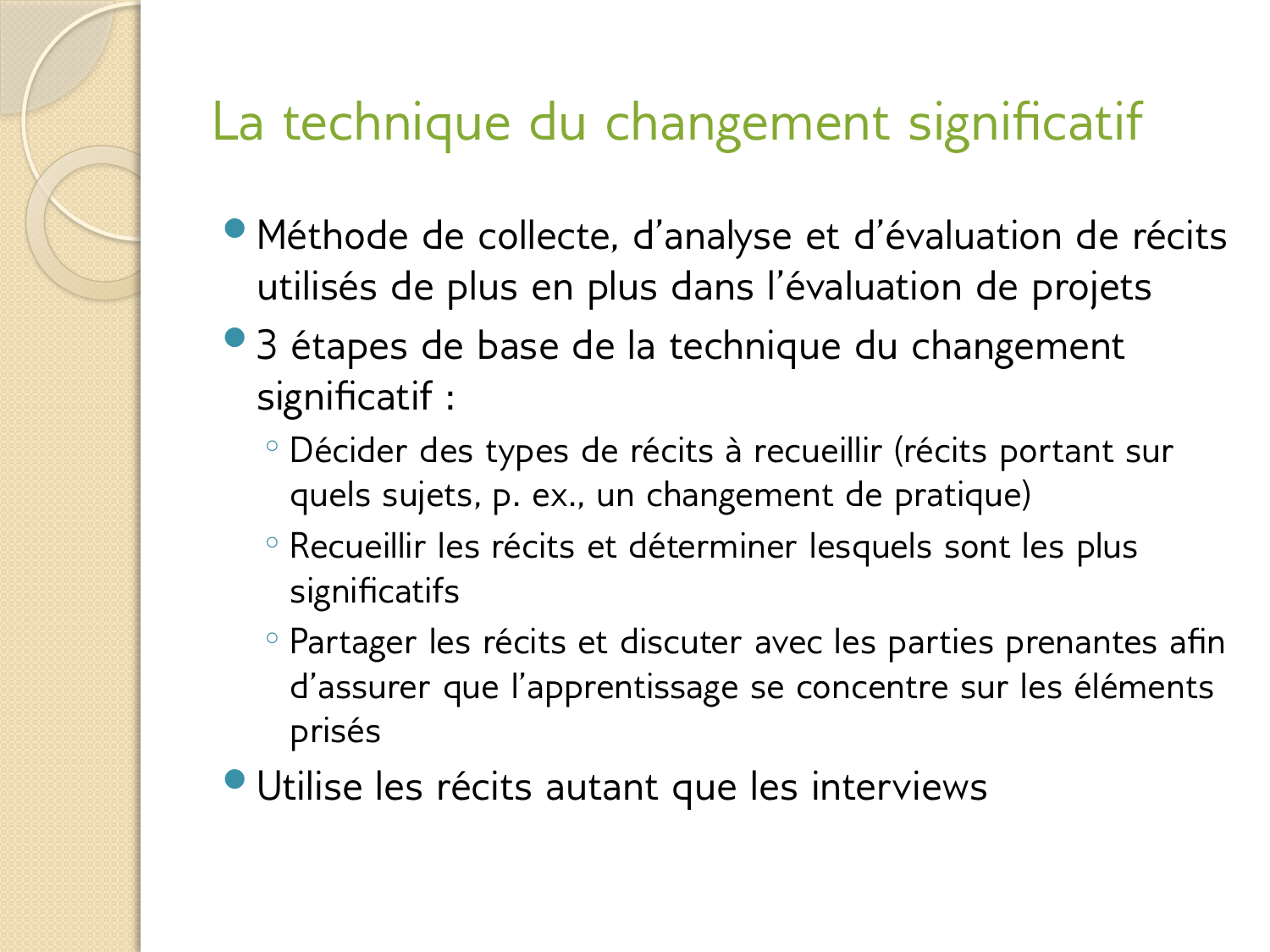

# La technique du changement significatif
Méthode de collecte, d’analyse et d’évaluation de récits utilisés de plus en plus dans l’évaluation de projets
3 étapes de base de la technique du changement significatif :
Décider des types de récits à recueillir (récits portant sur quels sujets, p. ex., un changement de pratique)
Recueillir les récits et déterminer lesquels sont les plus significatifs
Partager les récits et discuter avec les parties prenantes afin d’assurer que l’apprentissage se concentre sur les éléments prisés
Utilise les récits autant que les interviews